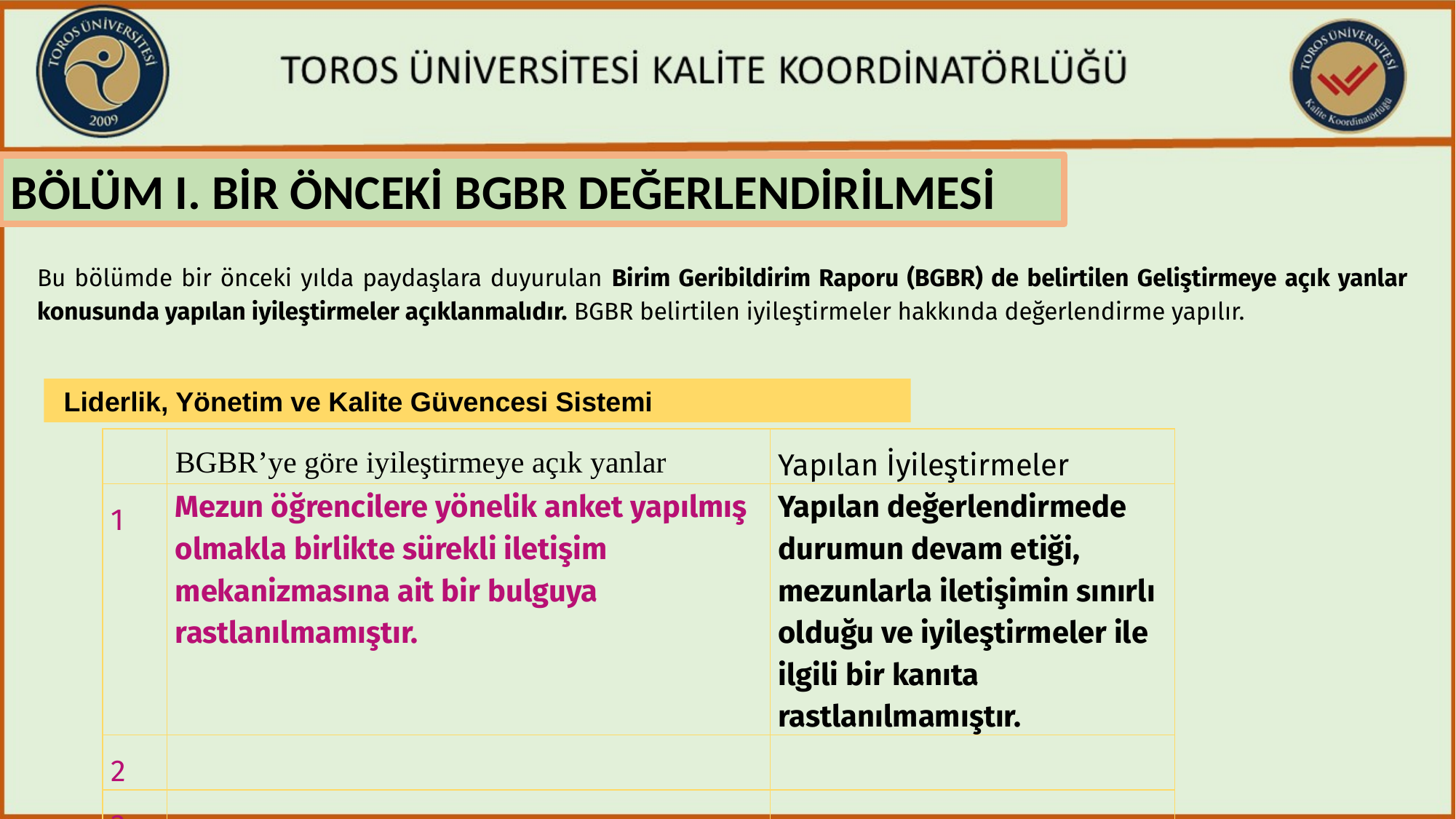

BÖLÜM I. BİR ÖNCEKİ BGBR DEĞERLENDİRİLMESİ

Bu bölümde bir önceki yılda paydaşlara duyurulan Birim Geribildirim Raporu (BGBR) de belirtilen Geliştirmeye açık yanlar konusunda yapılan iyileştirmeler açıklanmalıdır. BGBR belirtilen iyileştirmeler hakkında değerlendirme yapılır.
Liderlik, Yönetim ve Kalite Güvencesi Sistemi
|  | BGBR’ye göre iyileştirmeye açık yanlar | Yapılan İyileştirmeler |
| --- | --- | --- |
| 1 | Mezun öğrencilere yönelik anket yapılmış olmakla birlikte sürekli iletişim mekanizmasına ait bir bulguya rastlanılmamıştır. | Yapılan değerlendirmede durumun devam etiği, mezunlarla iletişimin sınırlı olduğu ve iyileştirmeler ile ilgili bir kanıta rastlanılmamıştır. |
| 2 |  |  |
| 3 |  |  |